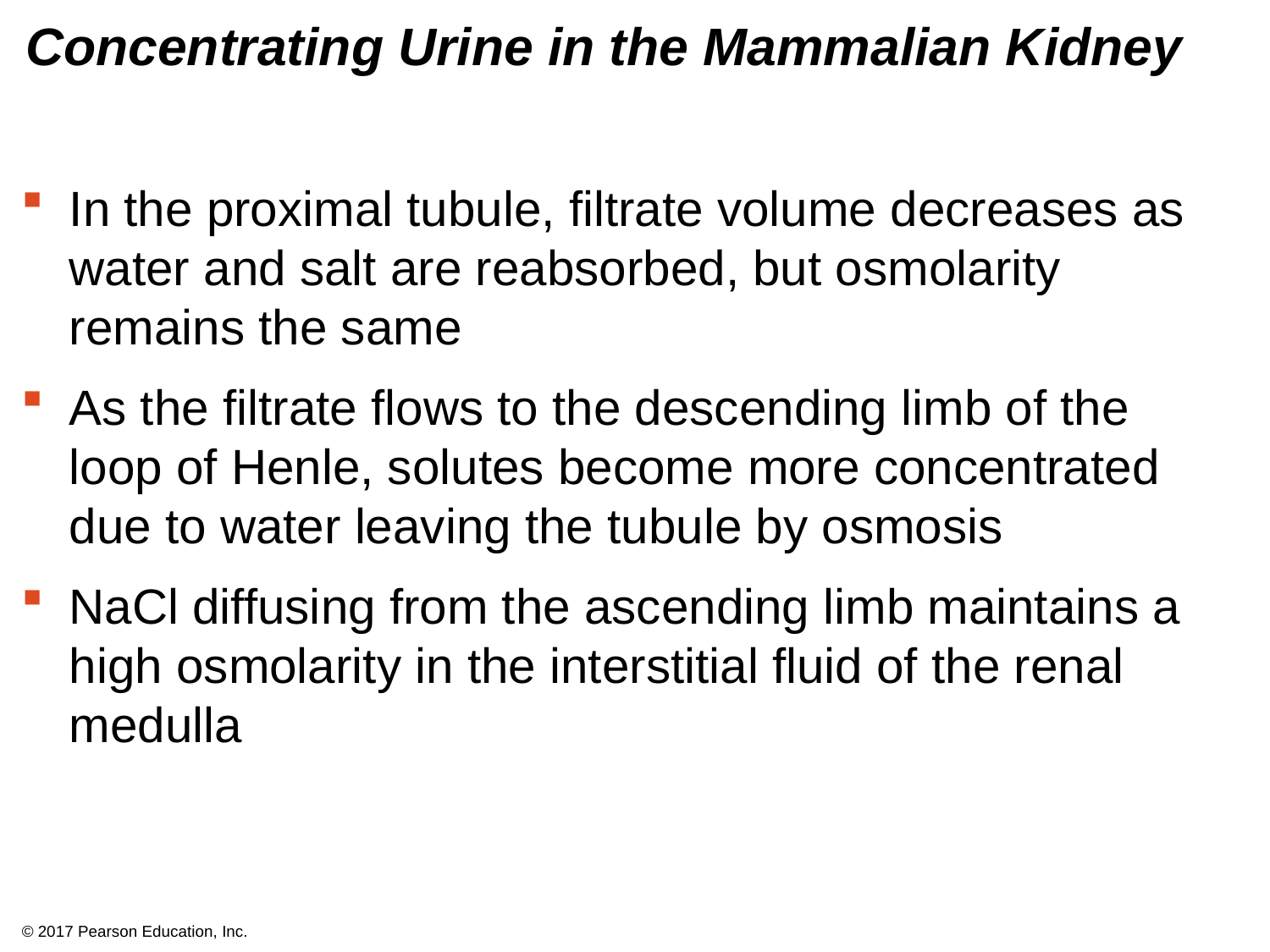

# Concentrating Urine in the Mammalian Kidney
In the proximal tubule, filtrate volume decreases as water and salt are reabsorbed, but osmolarity remains the same
As the filtrate flows to the descending limb of the loop of Henle, solutes become more concentrated due to water leaving the tubule by osmosis
NaCl diffusing from the ascending limb maintains a high osmolarity in the interstitial fluid of the renal medulla
© 2017 Pearson Education, Inc.